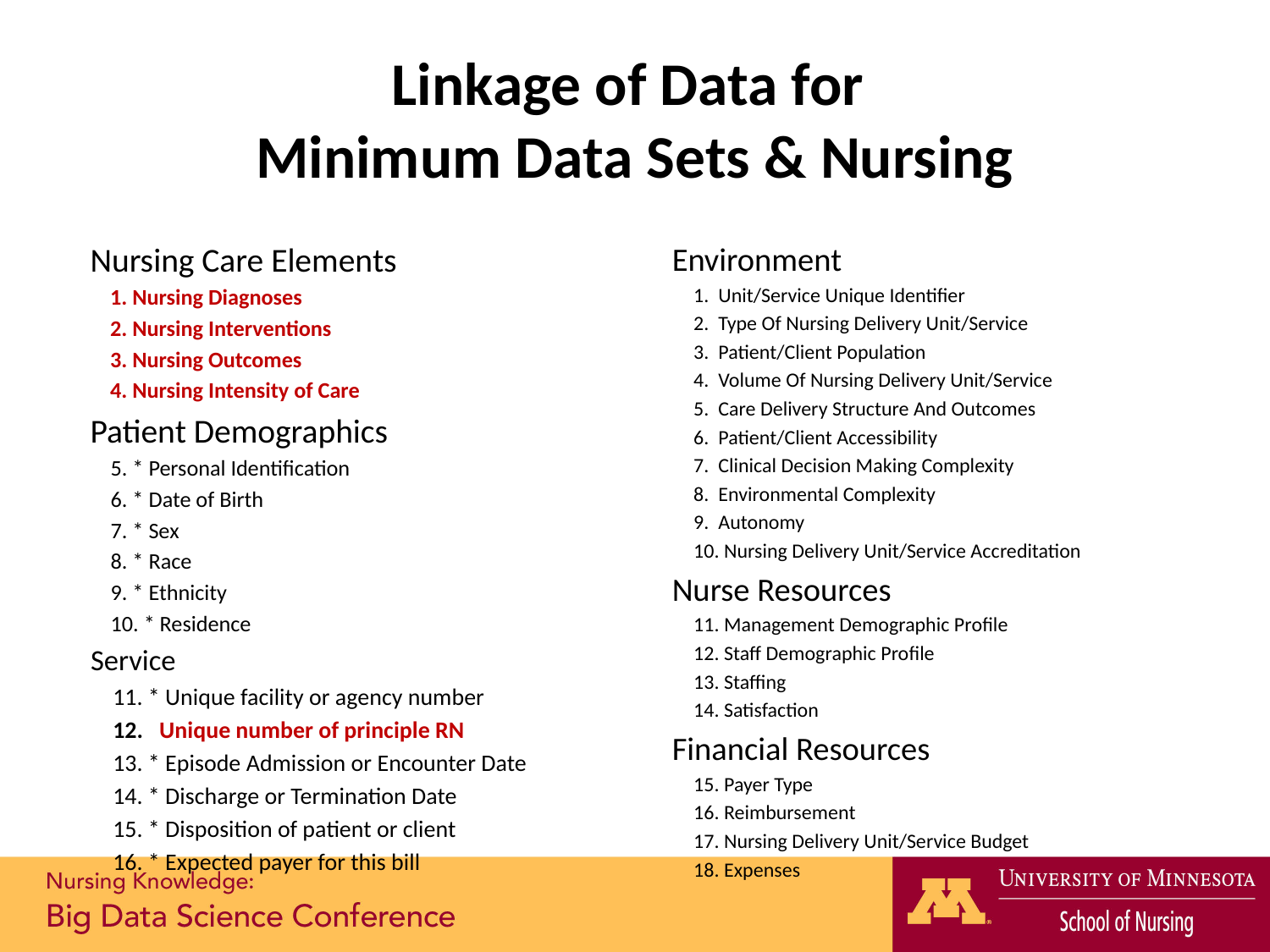

# Linkage of Data for Minimum Data Sets & Nursing
Nursing Care Elements
1. Nursing Diagnoses
2. Nursing Interventions
3. Nursing Outcomes
4. Nursing Intensity of Care
Patient Demographics
5. * Personal Identification
6. * Date of Birth
7. * Sex
8. * Race
9. * Ethnicity
10. * Residence
Service
11. * Unique facility or agency number
12.   Unique number of principle RN
13. * Episode Admission or Encounter Date
14. * Discharge or Termination Date
15. * Disposition of patient or client
16. * Expected payer for this bill
Environment
1.  Unit/Service Unique Identifier
2.  Type Of Nursing Delivery Unit/Service
3.  Patient/Client Population
4.  Volume Of Nursing Delivery Unit/Service
5.  Care Delivery Structure And Outcomes
6.  Patient/Client Accessibility
7.  Clinical Decision Making Complexity
8.  Environmental Complexity
9.  Autonomy
10. Nursing Delivery Unit/Service Accreditation
Nurse Resources
11. Management Demographic Profile
12. Staff Demographic Profile
13. Staffing
14. Satisfaction
Financial Resources
15. Payer Type
16. Reimbursement
17. Nursing Delivery Unit/Service Budget
18. Expenses